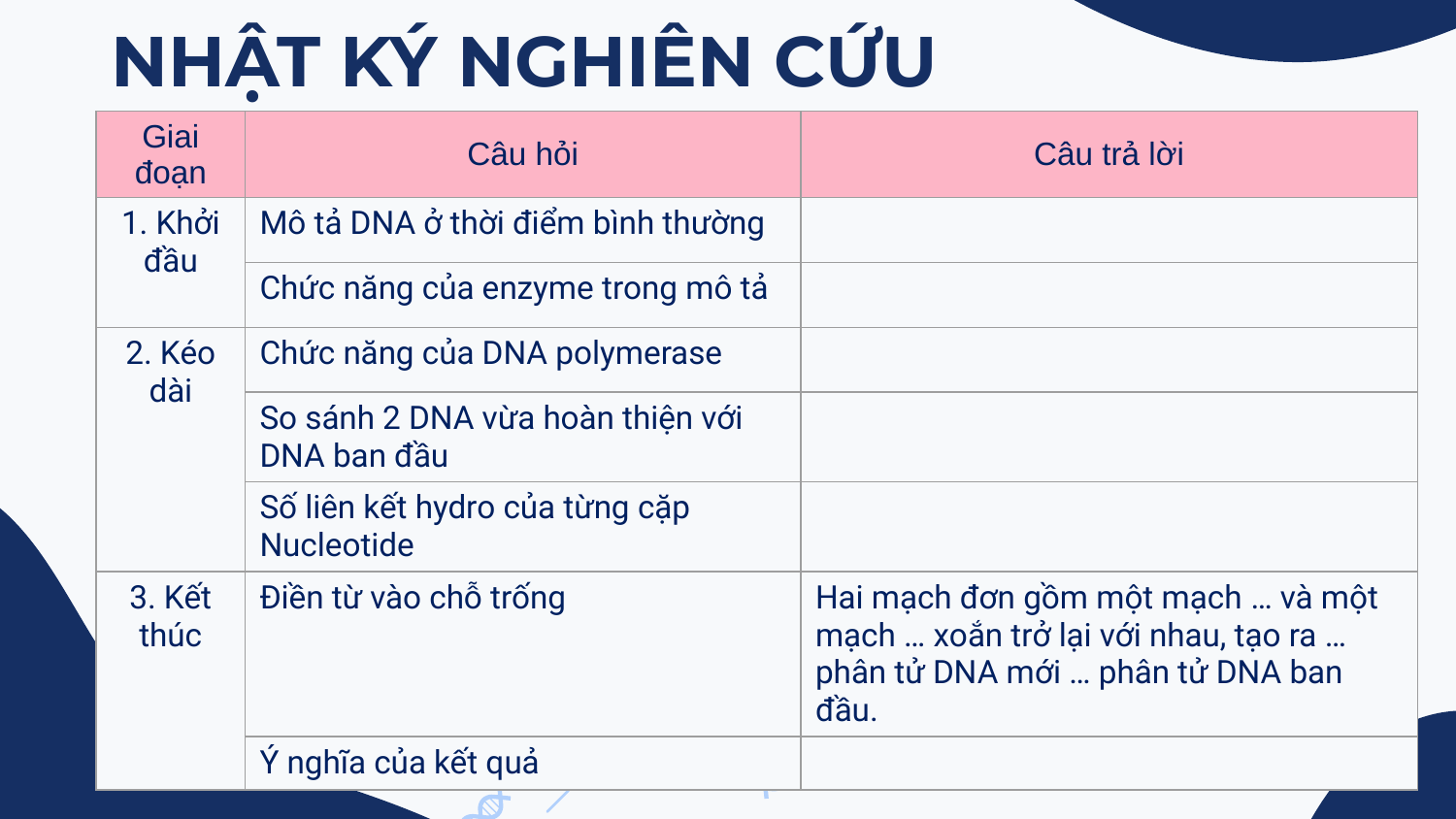

# NHẬT KÝ NGHIÊN CỨU
| Giai đoạn | Câu hỏi | Câu trả lời |
| --- | --- | --- |
| 1. Khởi đầu | Mô tả DNA ở thời điểm bình thường |  |
|  | Chức năng của enzyme trong mô tả |  |
| 2. Kéo dài | Chức năng của DNA polymerase |  |
|  | So sánh 2 DNA vừa hoàn thiện với DNA ban đầu |  |
|  | Số liên kết hydro của từng cặp Nucleotide |  |
| 3. Kết thúc | Điền từ vào chỗ trống | Hai mạch đơn gồm một mạch … và một mạch … xoắn trở lại với nhau, tạo ra … phân tử DNA mới … phân tử DNA ban đầu. |
|  | Ý nghĩa của kết quả |  |